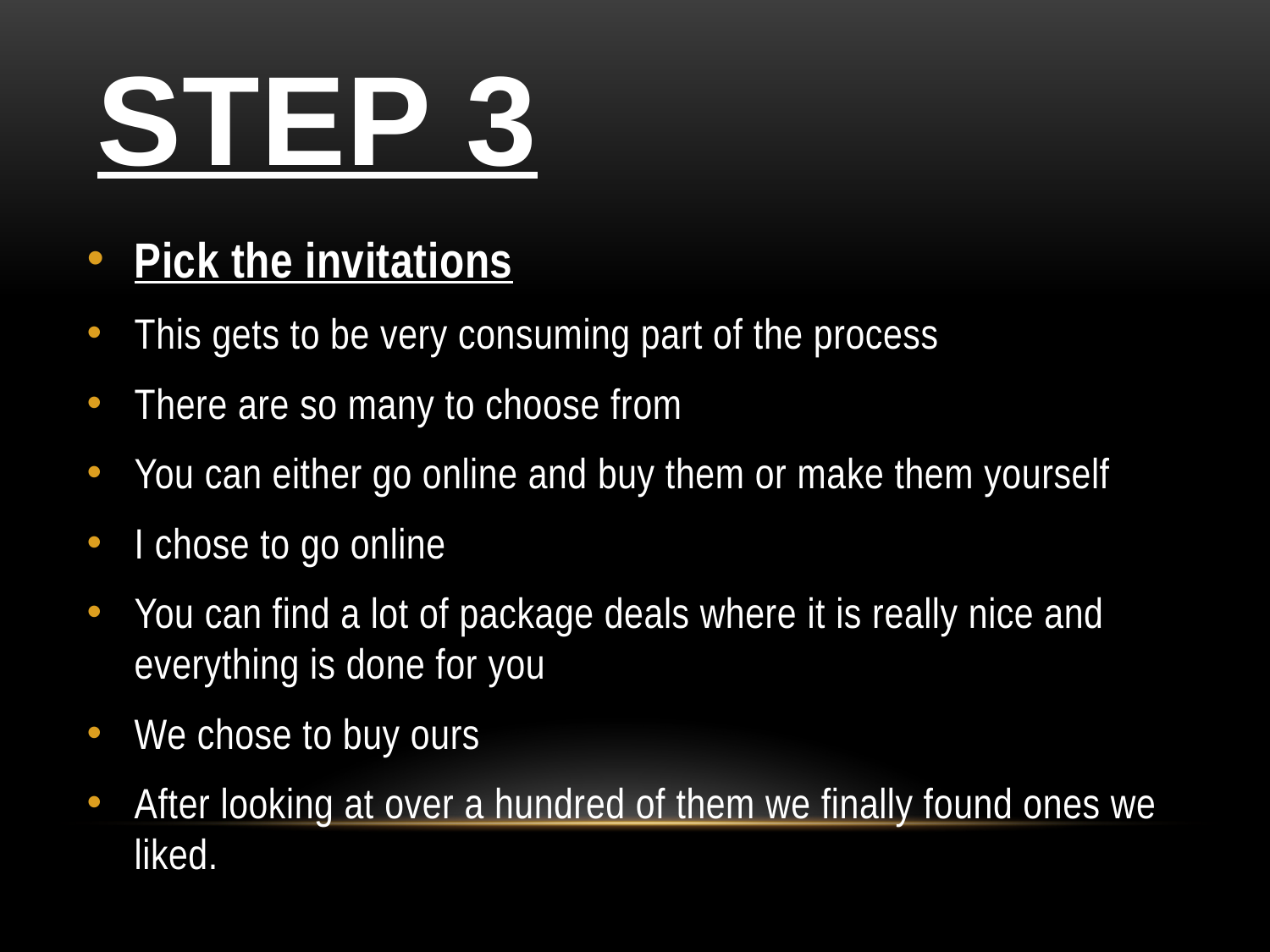

# Step 3
Pick the invitations
This gets to be very consuming part of the process
There are so many to choose from
You can either go online and buy them or make them yourself
I chose to go online
You can find a lot of package deals where it is really nice and everything is done for you
We chose to buy ours
After looking at over a hundred of them we finally found ones we liked.